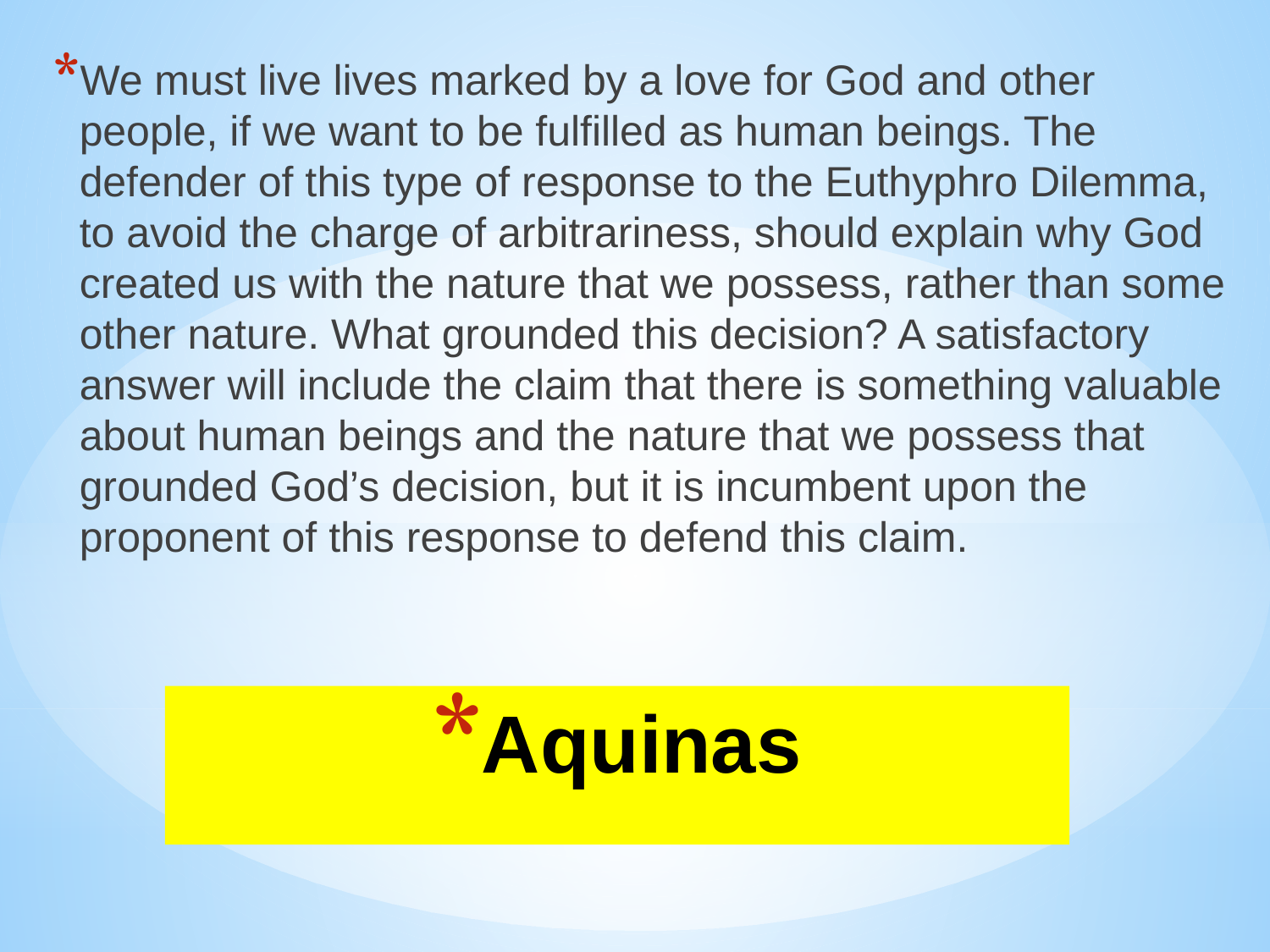

We must live lives marked by a love for God and other people, if we want to be fulfilled as human beings. The defender of this type of response to the Euthyphro Dilemma, to avoid the charge of arbitrariness, should explain why God created us with the nature that we possess, rather than some other nature. What grounded this decision? A satisfactory answer will include the claim that there is something valuable about human beings and the nature that we possess that grounded God’s decision, but it is incumbent upon the proponent of this response to defend this claim.
# Aquinas